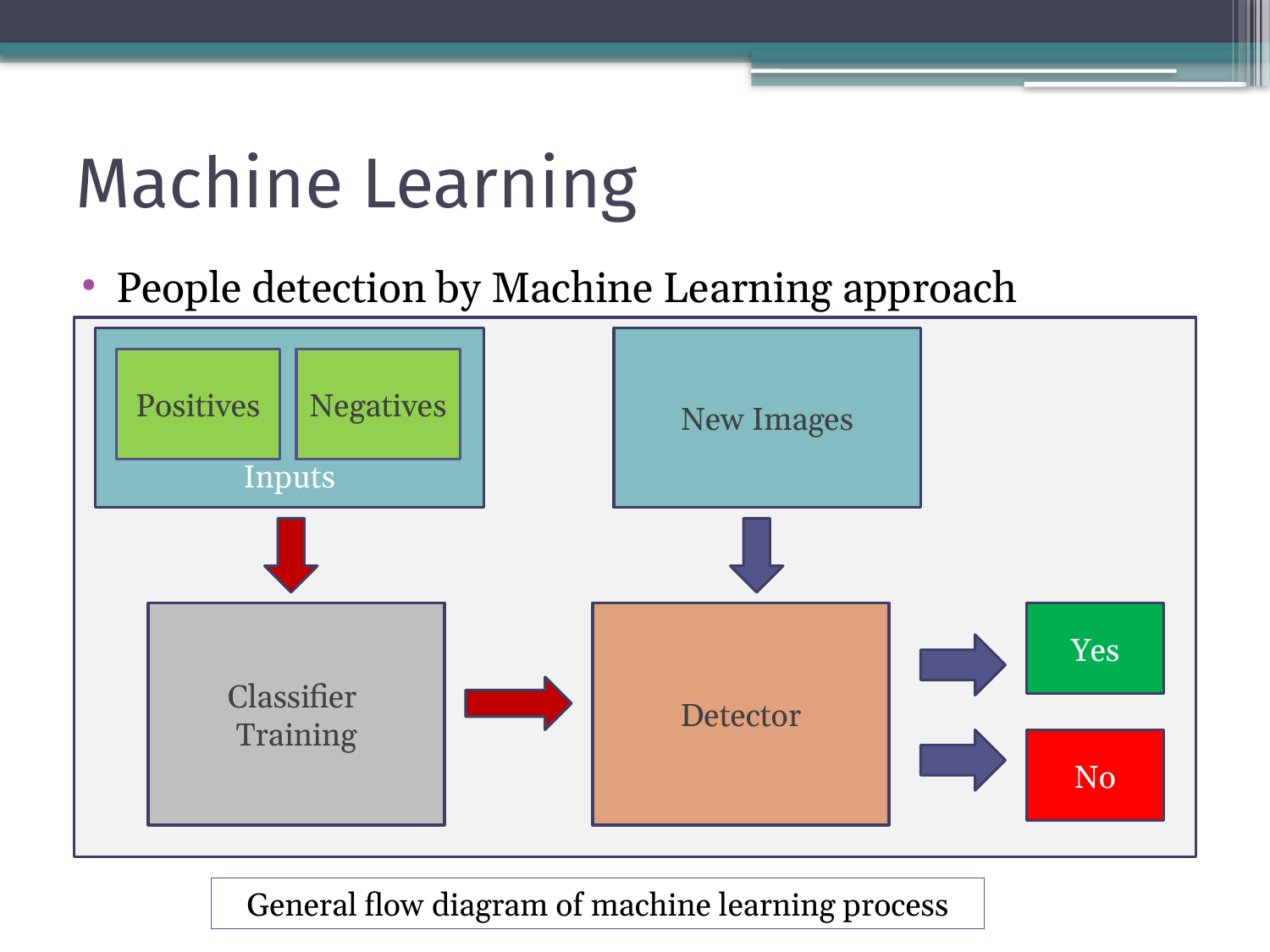

# Machine Learning
People detection by Machine Learning approach

Inputs
New Images
Positives
Negatives

Classifier
Training
Detector
Yes

No
General flow diagram of machine learning process